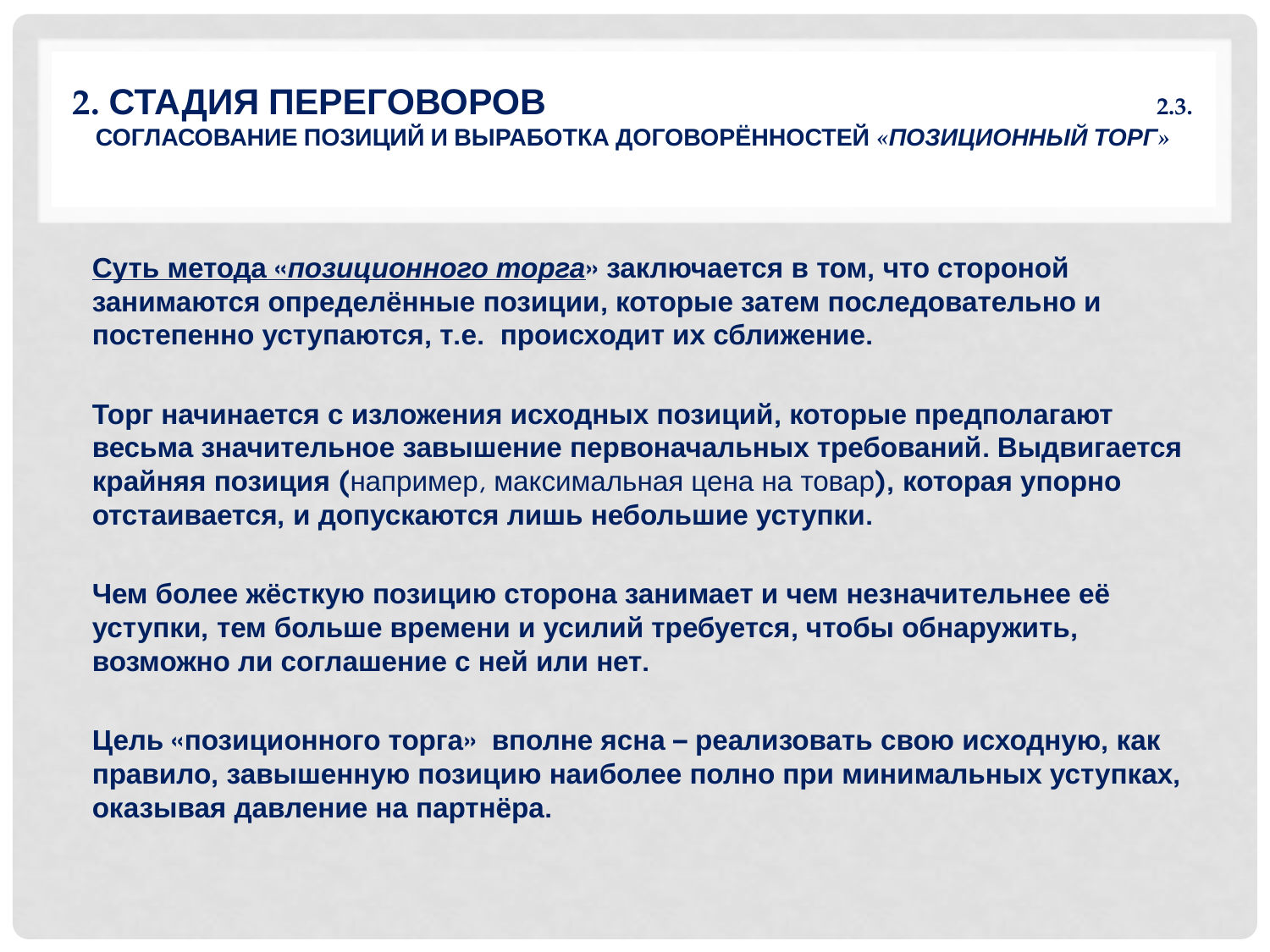

# 2. Стадия переговоров                                                                   2.3. Согласование позиций и выработка договорённостей «позиционный торг»
Суть метода «позиционного торга» заключается в том, что стороной занимаются определённые позиции, которые затем последовательно и постепенно уступаются, т.е.  происходит их сближение.

Торг начинается с изложения исходных позиций, которые предполагают весьма значительное завышение первоначальных требований. Выдвигается крайняя позиция (например, максимальная цена на товар), которая упорно отстаивается, и допускаются лишь небольшие уступки.

Чем более жёсткую позицию сторона занимает и чем незначительнее её уступки, тем больше времени и усилий требуется, чтобы обнаружить, возможно ли соглашение с ней или нет.

Цель «позиционного торга»  вполне ясна – реализовать свою исходную, как правило, завышенную позицию наиболее полно при минимальных уступках, оказывая давление на партнёра.